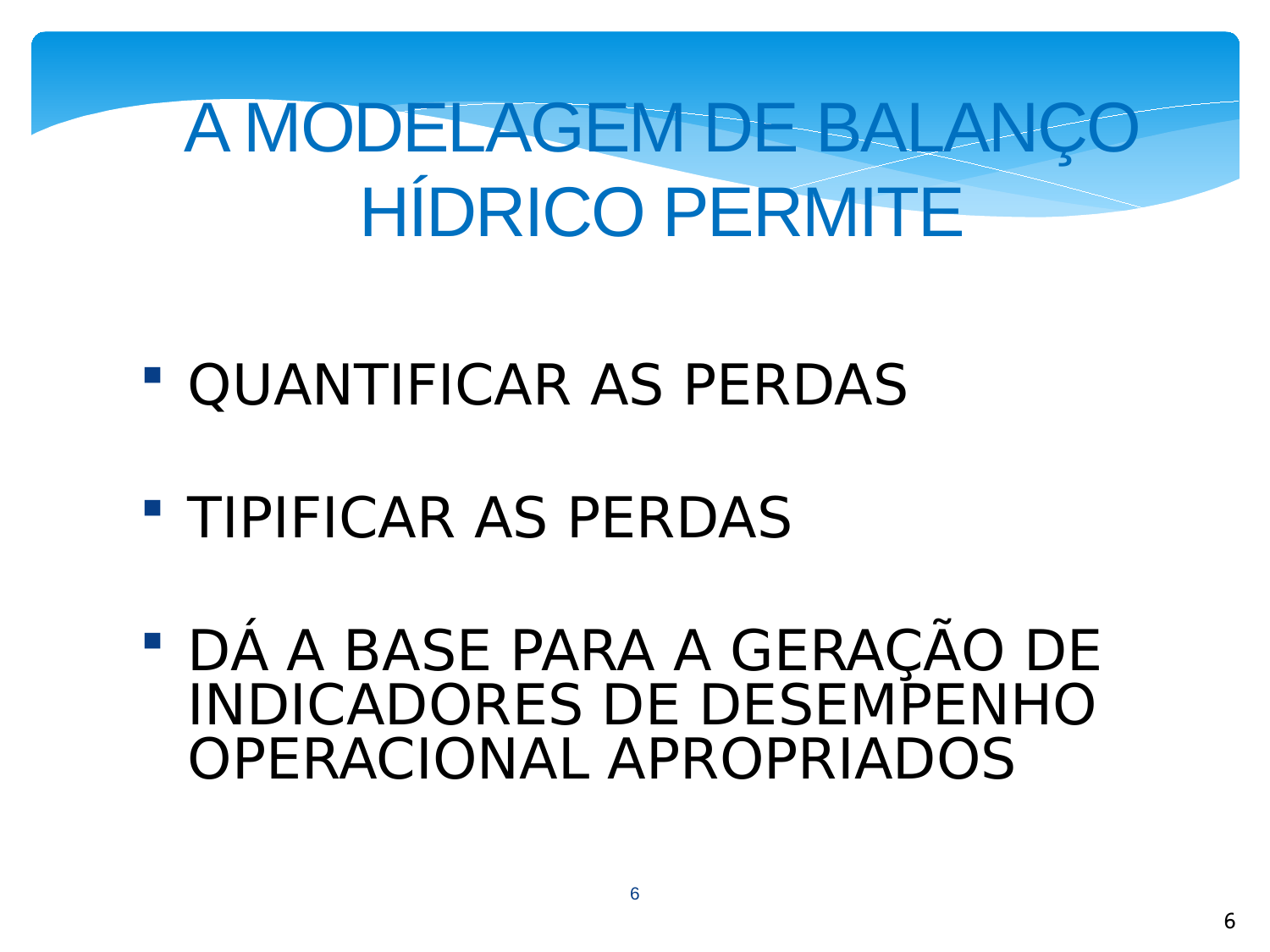

A MODELAGEM DE BALANÇO HÍDRICO PERMITE

QUANTIFICAR AS PERDAS

TIPIFICAR AS PERDAS

DÁ A BASE PARA A GERAÇÃO DE INDICADORES DE DESEMPENHO OPERACIONAL APROPRIADOS
6
6